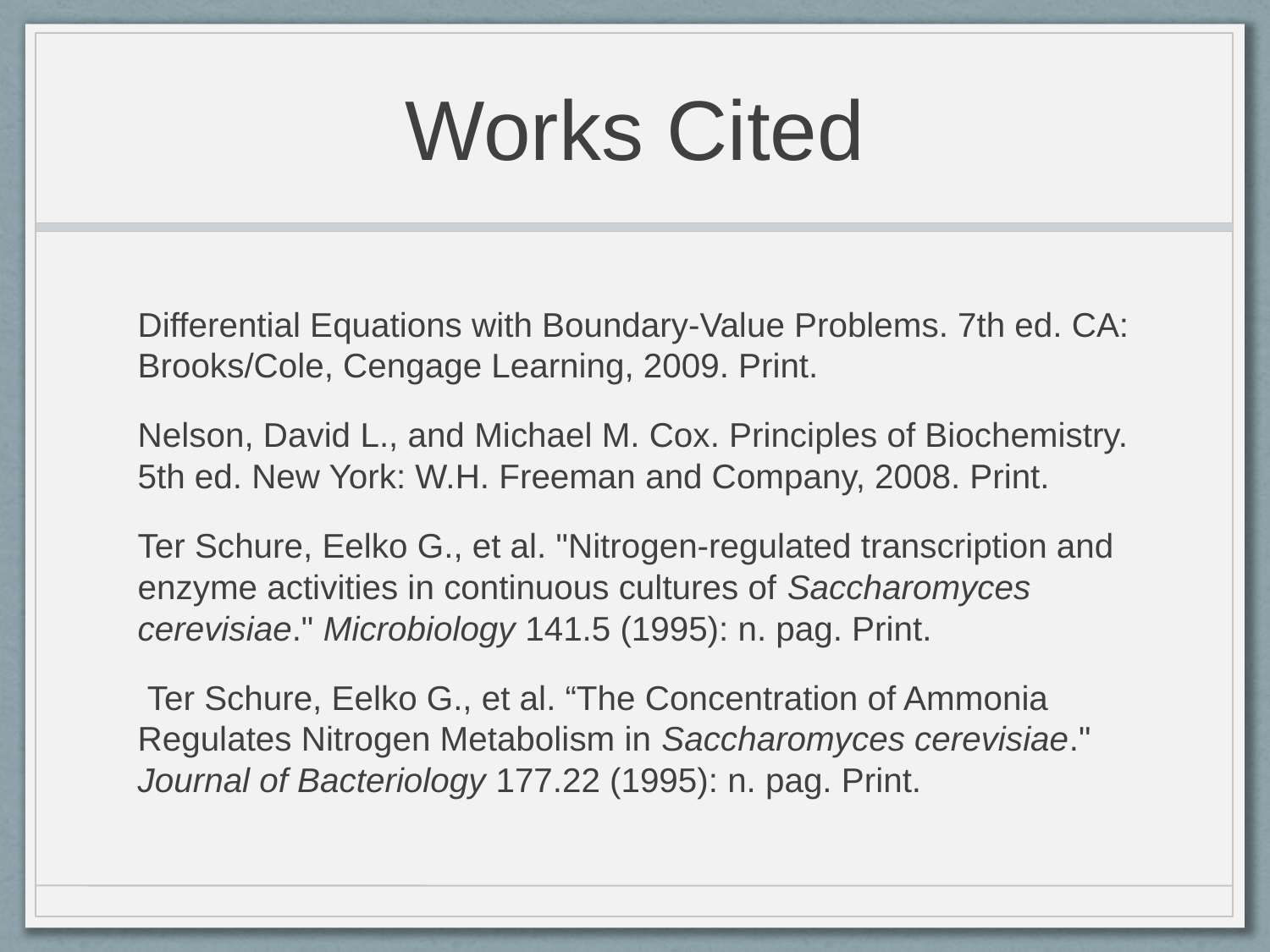

# Works Cited
Differential Equations with Boundary-Value Problems. 7th ed. CA: Brooks/Cole, Cengage Learning, 2009. Print.
Nelson, David L., and Michael M. Cox. Principles of Biochemistry. 5th ed. New York: W.H. Freeman and Company, 2008. Print.
Ter Schure, Eelko G., et al. "Nitrogen-regulated transcription and enzyme activities in continuous cultures of Saccharomyces cerevisiae." Microbiology 141.5 (1995): n. pag. Print.
 Ter Schure, Eelko G., et al. “The Concentration of Ammonia Regulates Nitrogen Metabolism in Saccharomyces cerevisiae." Journal of Bacteriology 177.22 (1995): n. pag. Print.